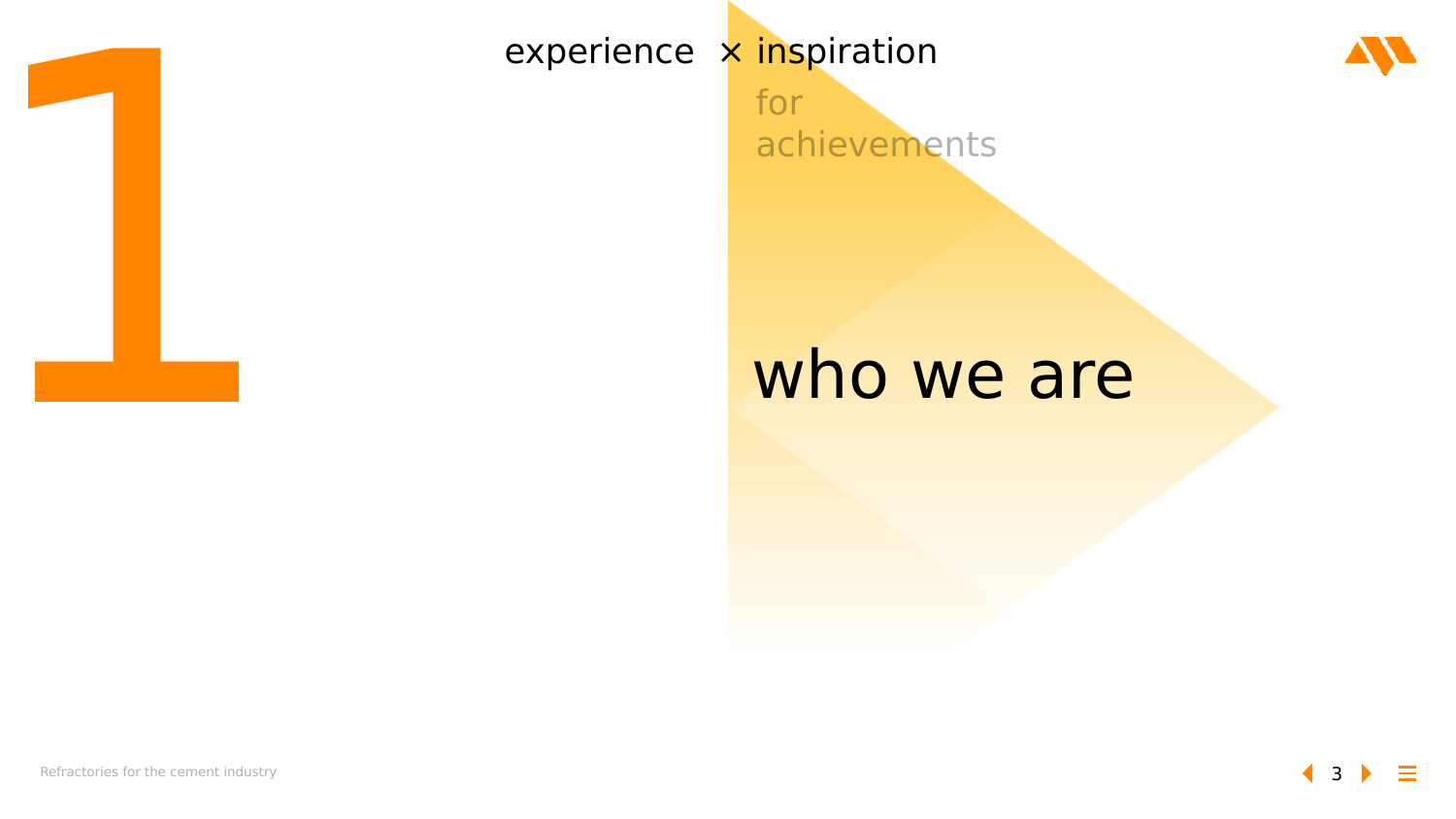

1
experience  × inspiration
for achievements
who we are
Refractories for the cement industry